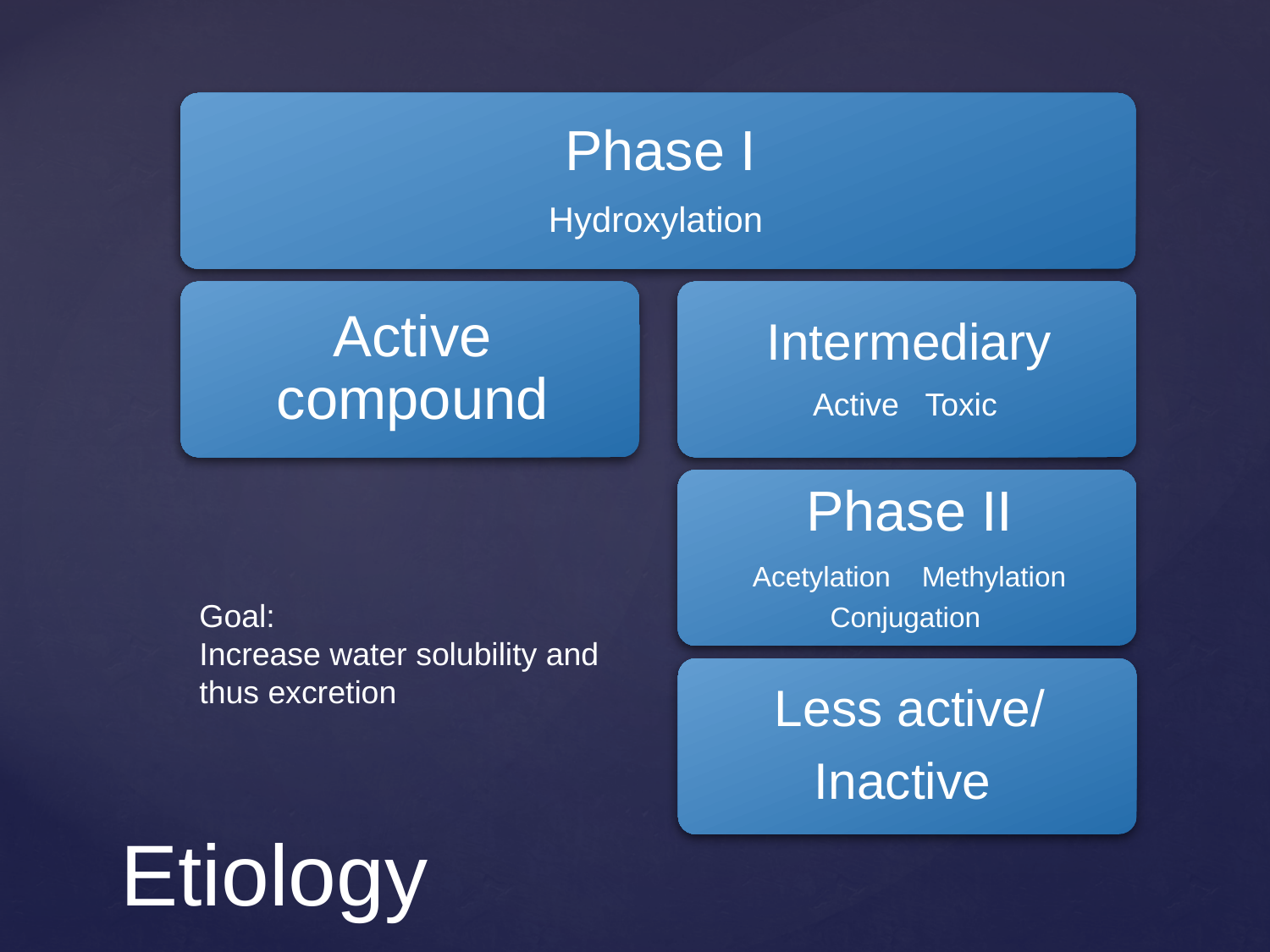

Phase I
Hydroxylation
Active compound
Intermediary
Active   Toxic
Phase II
Acetylation    Methylation
Conjugation
Less active/
Inactive
Goal:
Increase water solubility and thus excretion
# Etiology